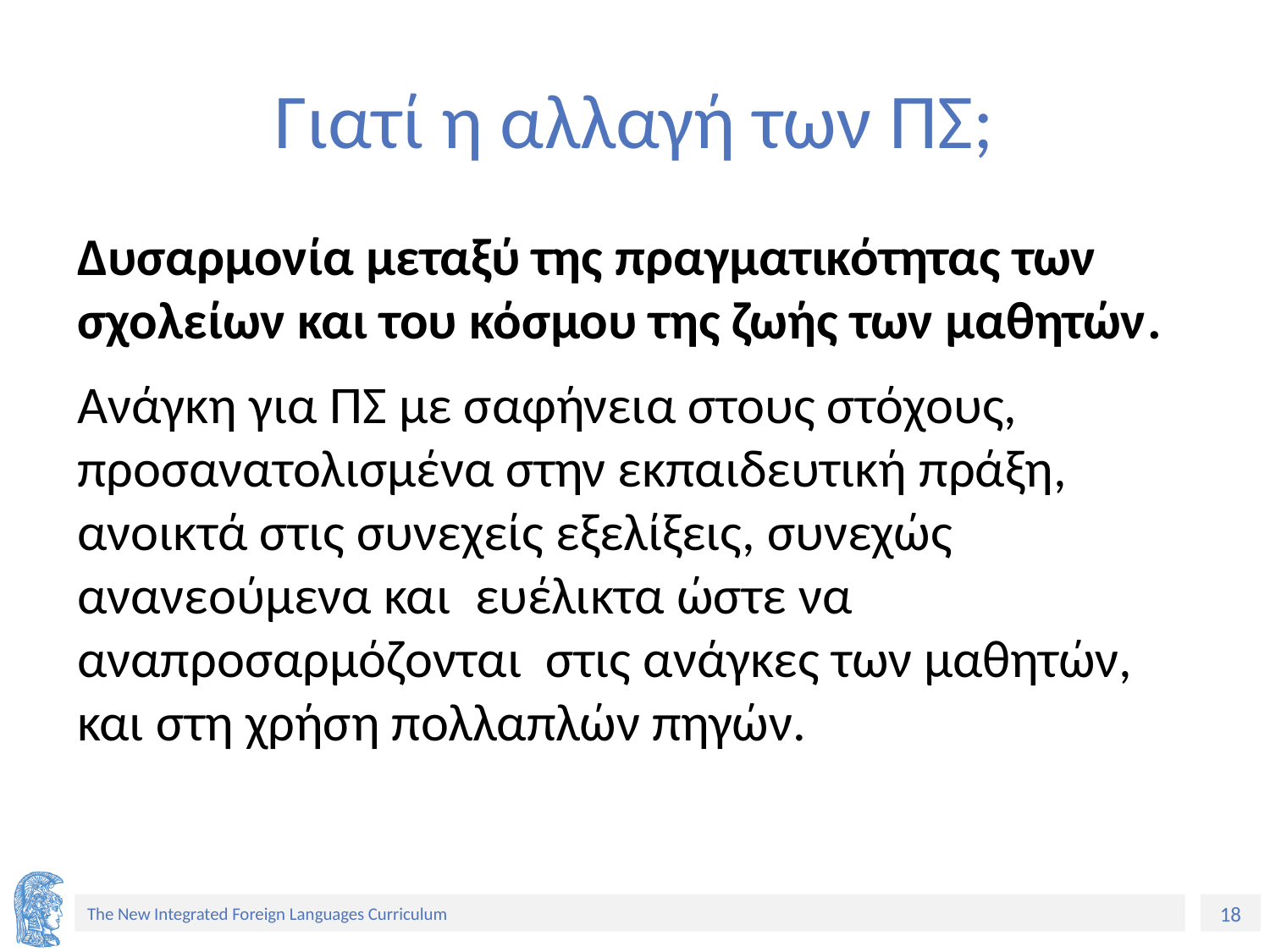

# Γιατί η αλλαγή των ΠΣ;
Δυσαρμονία μεταξύ της πραγματικότητας των σχολείων και του κόσμου της ζωής των μαθητών.
Ανάγκη για ΠΣ με σαφήνεια στους στόχους, προσανατολισμένα στην εκπαιδευτική πράξη, ανοικτά στις συνεχείς εξελίξεις, συνεχώς ανανεούμενα και  ευέλικτα ώστε να αναπροσαρμόζονται  στις ανάγκες των μαθητών, και στη χρήση πολλαπλών πηγών.